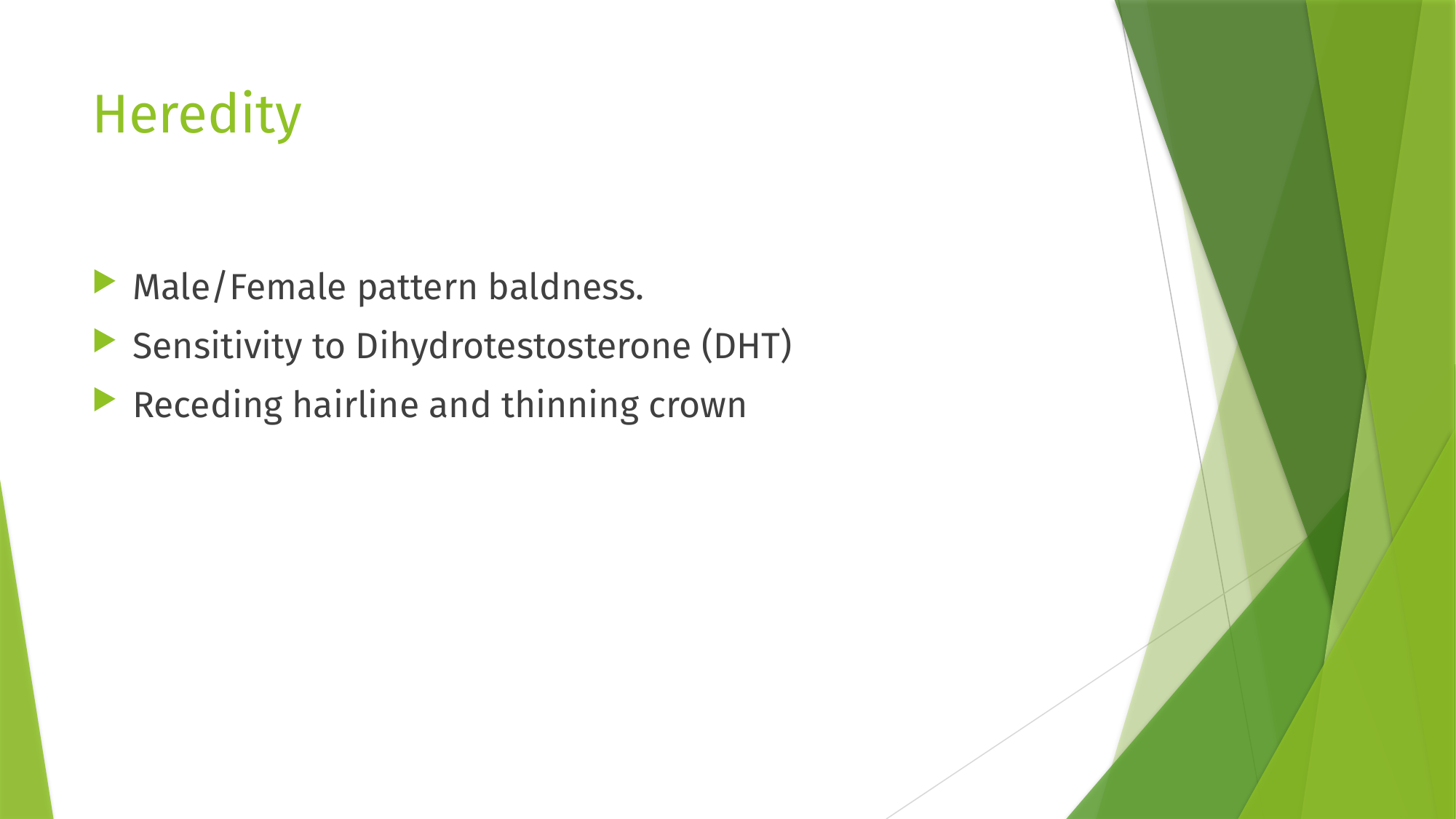

# Heredity
Male/Female pattern baldness.
Sensitivity to Dihydrotestosterone (DHT)
Receding hairline and thinning crown